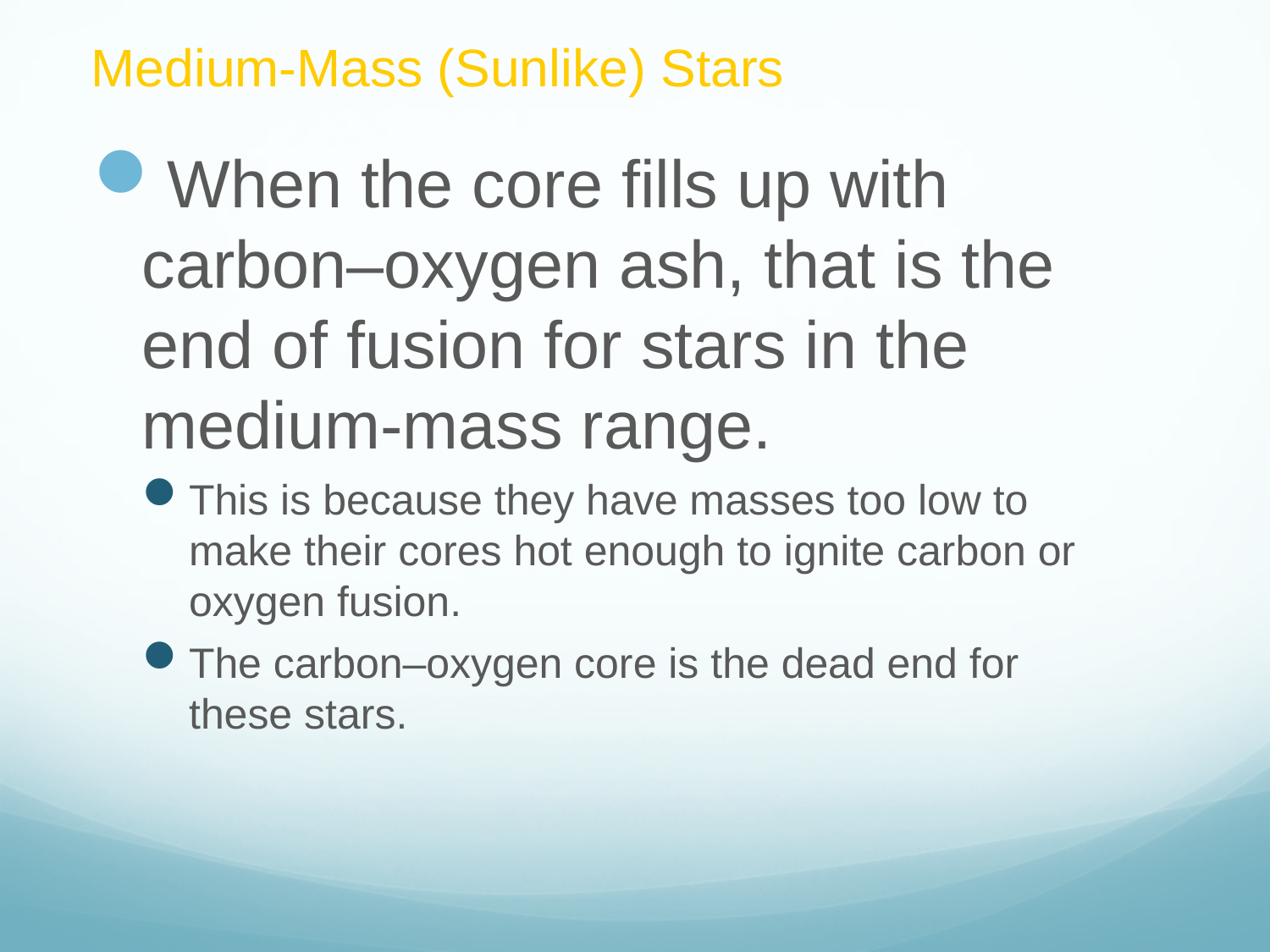

# Medium-Mass (Sunlike) Stars
When the core fills up with carbon–oxygen ash, that is the end of fusion for stars in the medium-mass range.
This is because they have masses too low to make their cores hot enough to ignite carbon or oxygen fusion.
The carbon–oxygen core is the dead end for these stars.